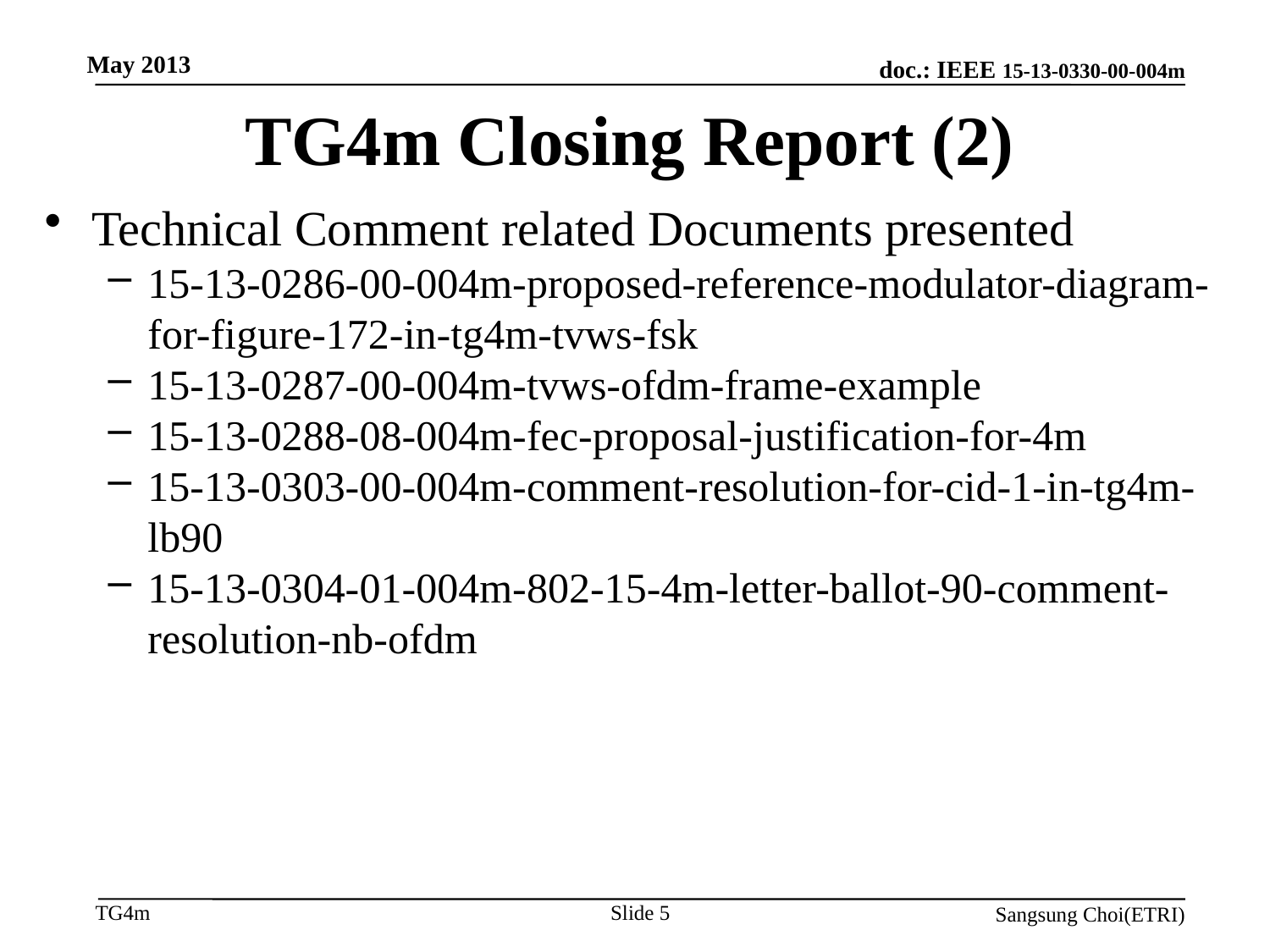

May 2013
# TG4m Closing Report (2)
Technical Comment related Documents presented
15-13-0286-00-004m-proposed-reference-modulator-diagram-for-figure-172-in-tg4m-tvws-fsk
15-13-0287-00-004m-tvws-ofdm-frame-example
15-13-0288-08-004m-fec-proposal-justification-for-4m
15-13-0303-00-004m-comment-resolution-for-cid-1-in-tg4m-lb90
15-13-0304-01-004m-802-15-4m-letter-ballot-90-comment-resolution-nb-ofdm

Slide 5
Sangsung Choi(ETRI)